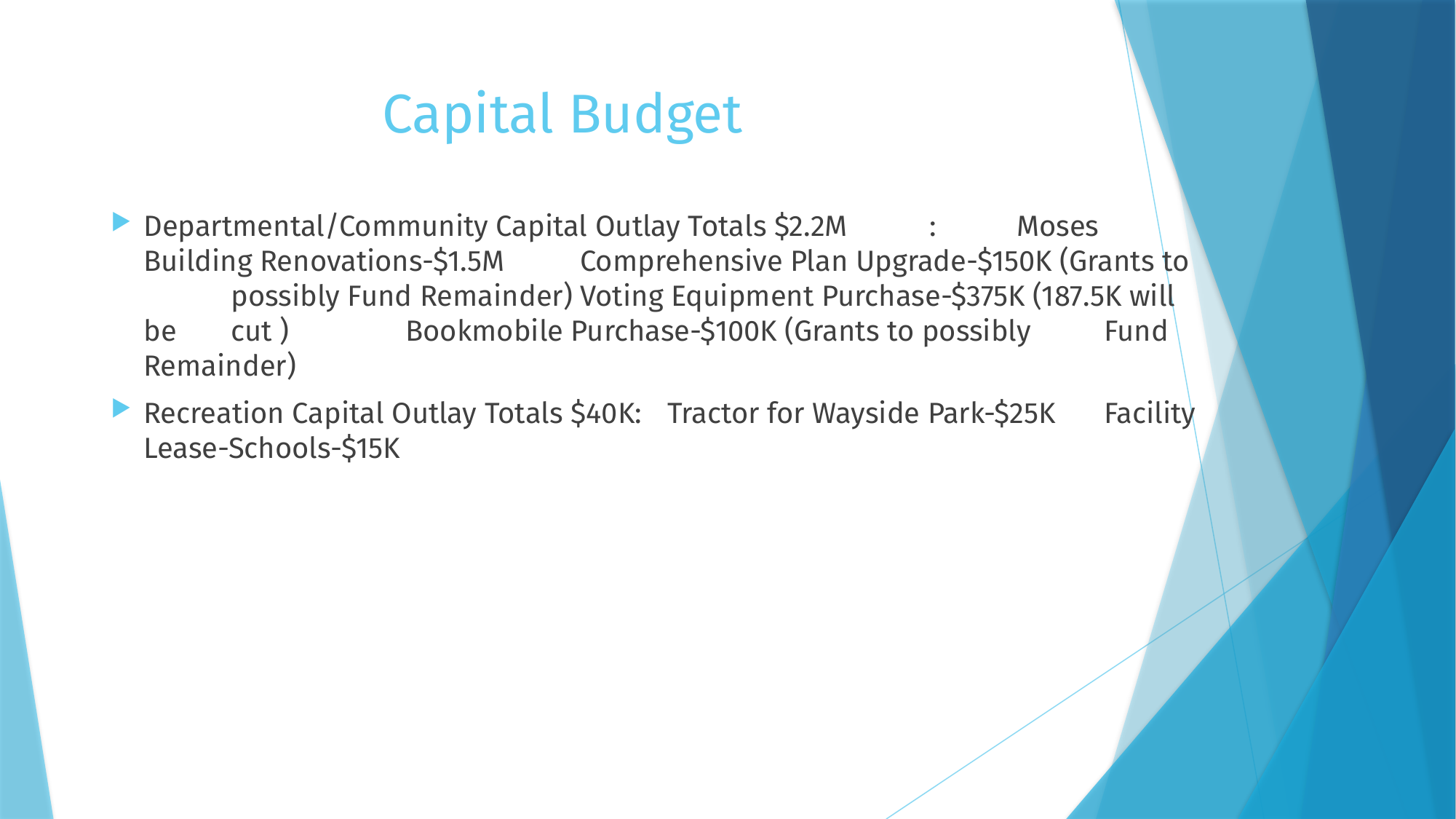

# Capital Budget
Departmental/Community Capital Outlay Totals $2.2M	:								Moses Building Renovations-$1.5M										Comprehensive Plan Upgrade-$150K (Grants to 						possibly Fund Remainder)													Voting Equipment Purchase-$375K (187.5K will be 					cut )												 							Bookmobile Purchase-$100K (Grants to possibly 						Fund Remainder)
Recreation Capital Outlay Totals $40K:													Tractor for Wayside Park-$25K												Facility Lease-Schools-$15K